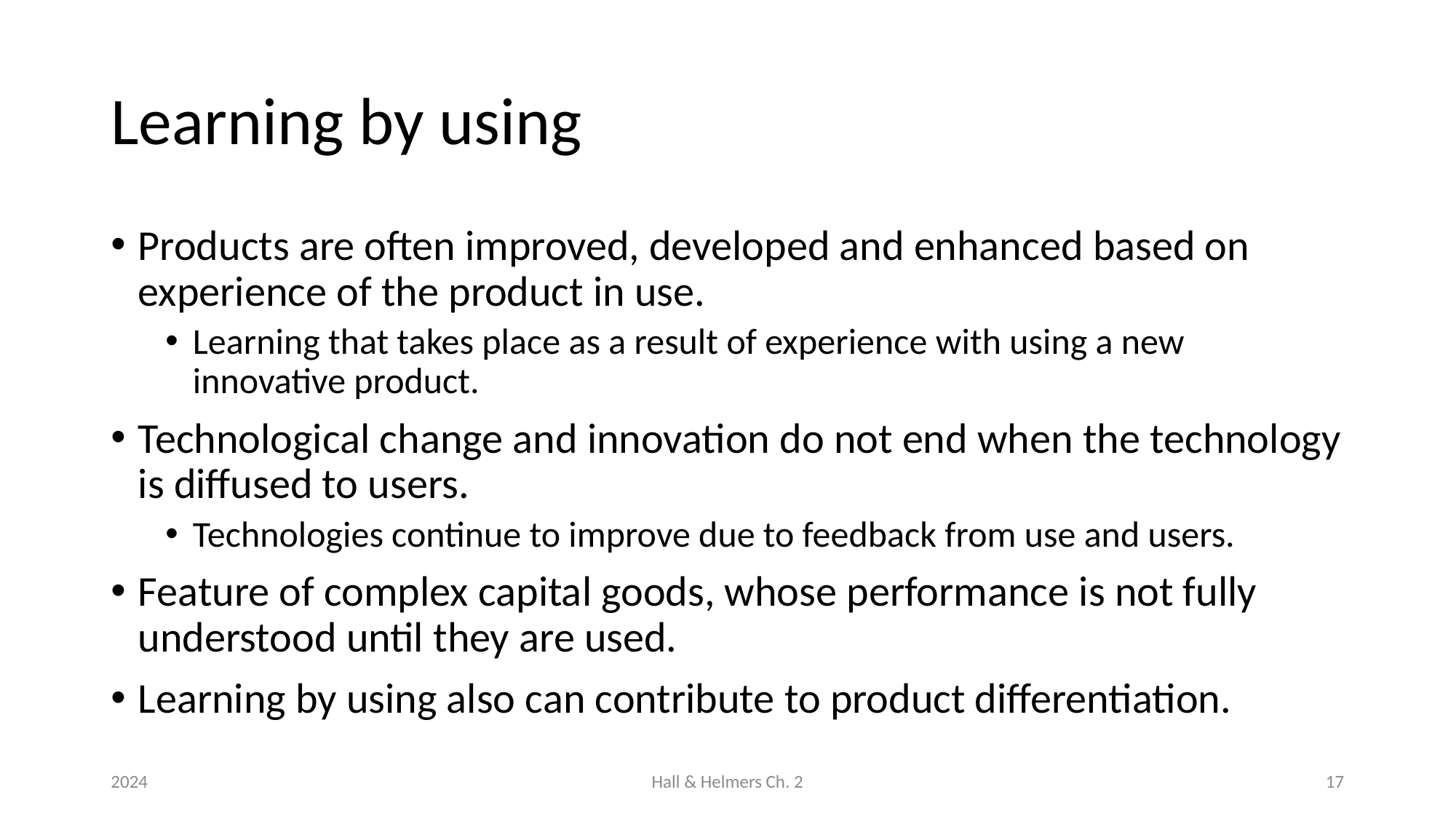

# Learning by using
Products are often improved, developed and enhanced based on experience of the product in use.
Learning that takes place as a result of experience with using a new innovative product.
Technological change and innovation do not end when the technology is diffused to users.
Technologies continue to improve due to feedback from use and users.
Feature of complex capital goods, whose performance is not fully understood until they are used.
Learning by using also can contribute to product differentiation.
2024
Hall & Helmers Ch. 2
17